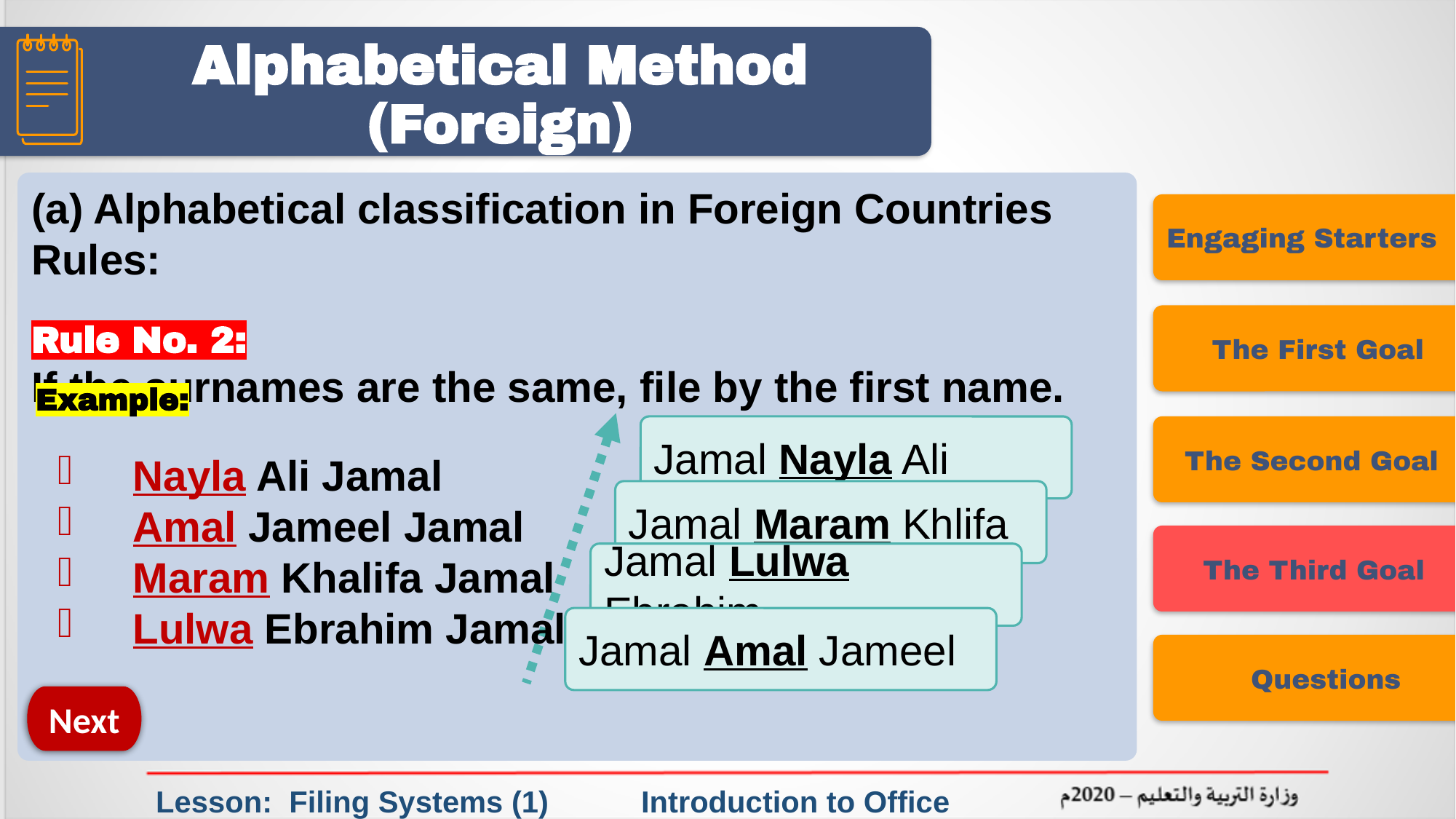

Alphabetical Method (Foreign)

(a) Alphabetical classification in Foreign Countries Rules:

Rule No. 2:
If the surnames are the same, file by the first name.

Engaging Starters
     The First Goal
Example:

Jamal Nayla Ali
Jamal Maram Khlifa
Jamal Lulwa Ebrahim
Jamal Amal Jameel
  The Second Goal

Nayla Ali Jamal
Amal Jameel Jamal
Maram Khalifa Jamal
Lulwa Ebrahim Jamal
    The Third Goal
 Questions
Next
Lesson:  Filing Systems (1)           Introduction to Office Management                    ادر 111